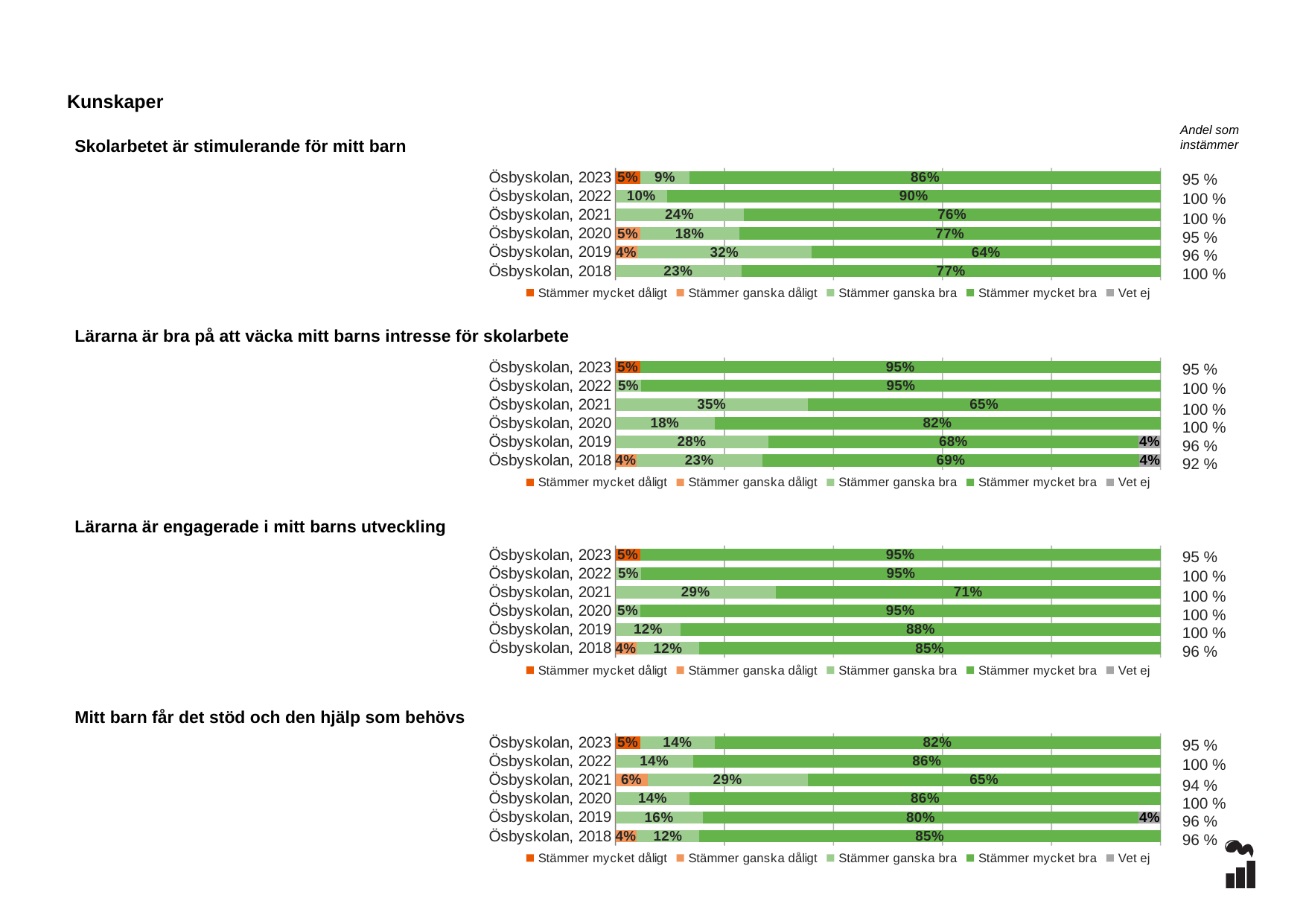

Kunskaper
Andel som instämmer
Skolarbetet är stimulerande för mitt barn

### Chart

| Category | Stämmer mycket dåligt | Stämmer ganska dåligt | Stämmer ganska bra | Stämmer mycket bra | Vet ej |
|---|---|---|---|---|---|
| Ösbyskolan, 2023 | 0.0455 | 0.0 | 0.0909 | 0.8636 | 0.0 |
| Ösbyskolan, 2022 | 0.0 | 0.0 | 0.0952 | 0.9048 | 0.0 |
| Ösbyskolan, 2021 | 0.0 | 0.0 | 0.2353 | 0.7647 | 0.0 |
| Ösbyskolan, 2020 | 0.0 | 0.0455 | 0.1818 | 0.7727 | 0.0 |
| Ösbyskolan, 2019 | 0.0 | 0.04 | 0.32 | 0.64 | 0.0 |
| Ösbyskolan, 2018 | 0.0 | 0.0 | 0.2308 | 0.7692 | 0.0 |
95 %
100 %
100 %
95 %
96 %
100 %

### Chart

| Category | Stämmer mycket dåligt | Stämmer ganska dåligt | Stämmer ganska bra | Stämmer mycket bra | Vet ej |
|---|---|---|---|---|---|
| Ösbyskolan, 2023 | 0.0455 | 0.0 | 0.0 | 0.9545 | 0.0 |
| Ösbyskolan, 2022 | 0.0 | 0.0 | 0.0476 | 0.9524 | 0.0 |
| Ösbyskolan, 2021 | 0.0 | 0.0 | 0.3529 | 0.6471 | 0.0 |
| Ösbyskolan, 2020 | 0.0 | 0.0 | 0.1818 | 0.8182 | 0.0 |
| Ösbyskolan, 2019 | 0.0 | 0.0 | 0.28 | 0.68 | 0.04 |
| Ösbyskolan, 2018 | 0.0 | 0.0385 | 0.2308 | 0.6923 | 0.0385 |
Lärarna är bra på att väcka mitt barns intresse för skolarbete
95 %
100 %
100 %
100 %
96 %
92 %

### Chart

| Category | Stämmer mycket dåligt | Stämmer ganska dåligt | Stämmer ganska bra | Stämmer mycket bra | Vet ej |
|---|---|---|---|---|---|
| Ösbyskolan, 2023 | 0.0455 | 0.0 | 0.0 | 0.9545 | 0.0 |
| Ösbyskolan, 2022 | 0.0 | 0.0 | 0.0476 | 0.9524 | 0.0 |
| Ösbyskolan, 2021 | 0.0 | 0.0 | 0.2941 | 0.7059 | 0.0 |
| Ösbyskolan, 2020 | 0.0 | 0.0 | 0.0455 | 0.9545 | 0.0 |
| Ösbyskolan, 2019 | 0.0 | 0.0 | 0.12 | 0.88 | 0.0 |
| Ösbyskolan, 2018 | 0.0 | 0.0385 | 0.1154 | 0.8462 | 0.0 |
Lärarna är engagerade i mitt barns utveckling
95 %
100 %
100 %
100 %
100 %
96 %

### Chart

| Category | Stämmer mycket dåligt | Stämmer ganska dåligt | Stämmer ganska bra | Stämmer mycket bra | Vet ej |
|---|---|---|---|---|---|
| Ösbyskolan, 2023 | 0.0455 | 0.0 | 0.1364 | 0.8182 | 0.0 |
| Ösbyskolan, 2022 | 0.0 | 0.0 | 0.1429 | 0.8571 | 0.0 |
| Ösbyskolan, 2021 | 0.0 | 0.0588 | 0.2941 | 0.6471 | 0.0 |
| Ösbyskolan, 2020 | 0.0 | 0.0 | 0.1364 | 0.8636 | 0.0 |
| Ösbyskolan, 2019 | 0.0 | 0.0 | 0.16 | 0.8 | 0.04 |
| Ösbyskolan, 2018 | 0.0 | 0.0385 | 0.1154 | 0.8462 | 0.0 |
Mitt barn får det stöd och den hjälp som behövs
95 %
100 %
94 %
100 %
96 %
96 %